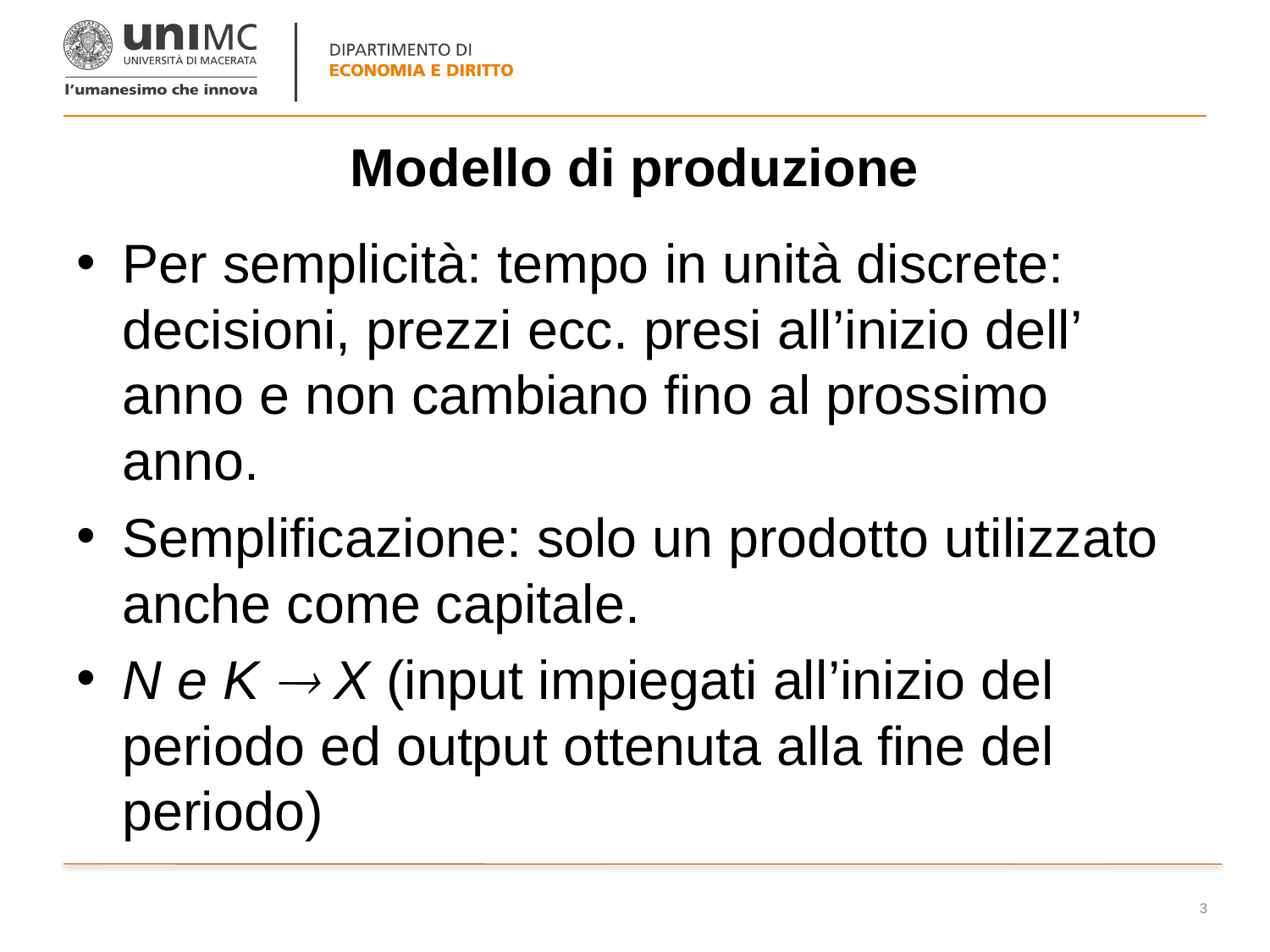

# Modello di produzione
Per semplicità: tempo in unità discrete: decisioni, prezzi ecc. presi all’inizio dell’ anno e non cambiano fino al prossimo anno.
Semplificazione: solo un prodotto utilizzato anche come capitale.
N e K → X (input impiegati all’inizio del periodo ed output ottenuta alla fine del periodo)
3